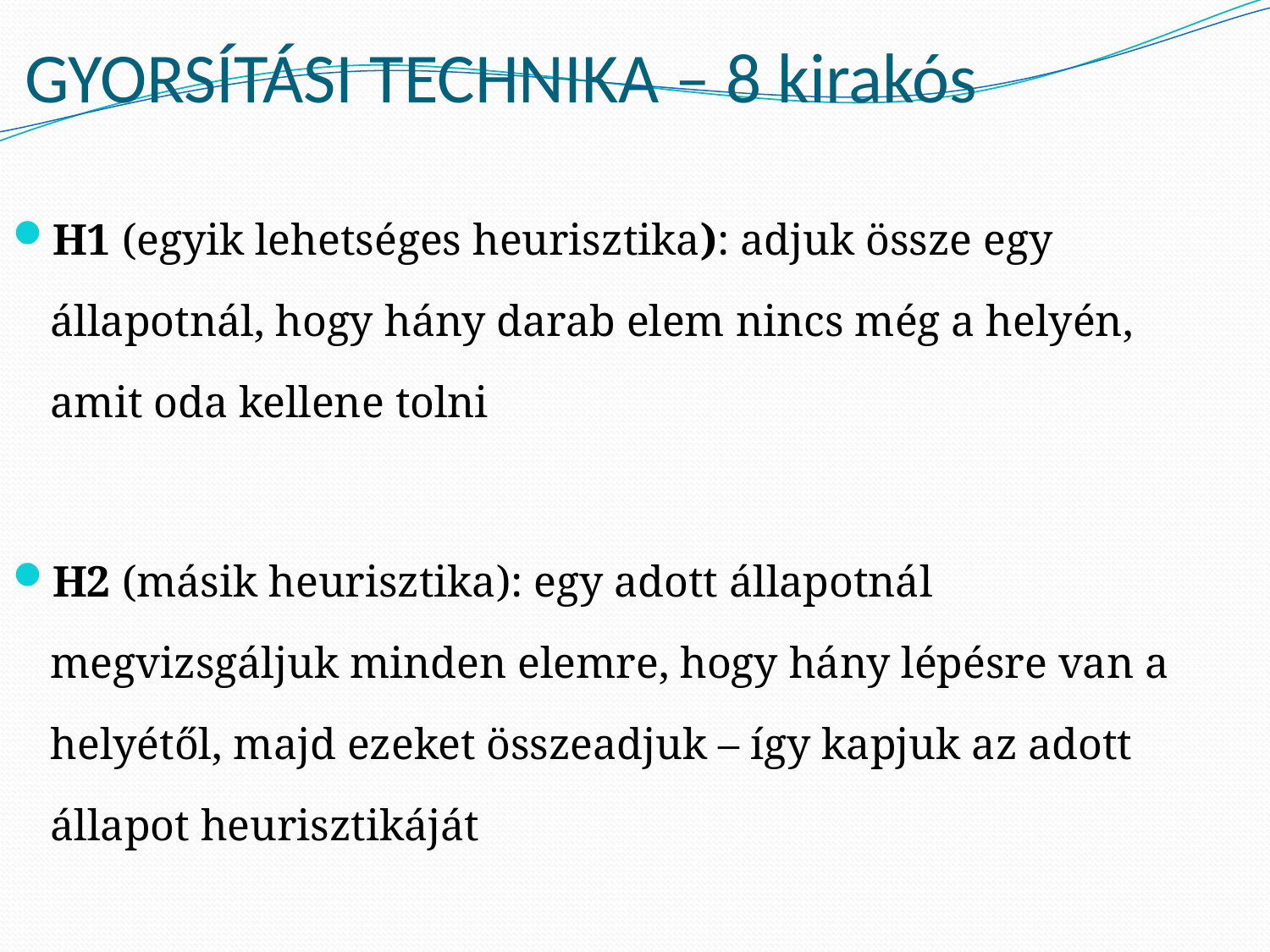

# GYORSÍTÁSI TECHNIKA – 8 kirakós
H1 (egyik lehetséges heurisztika): adjuk össze egy állapotnál, hogy hány darab elem nincs még a helyén, amit oda kellene tolni

H2 (másik heurisztika): egy adott állapotnál megvizsgáljuk minden elemre, hogy hány lépésre van a helyétől, majd ezeket összeadjuk – így kapjuk az adott állapot heurisztikáját